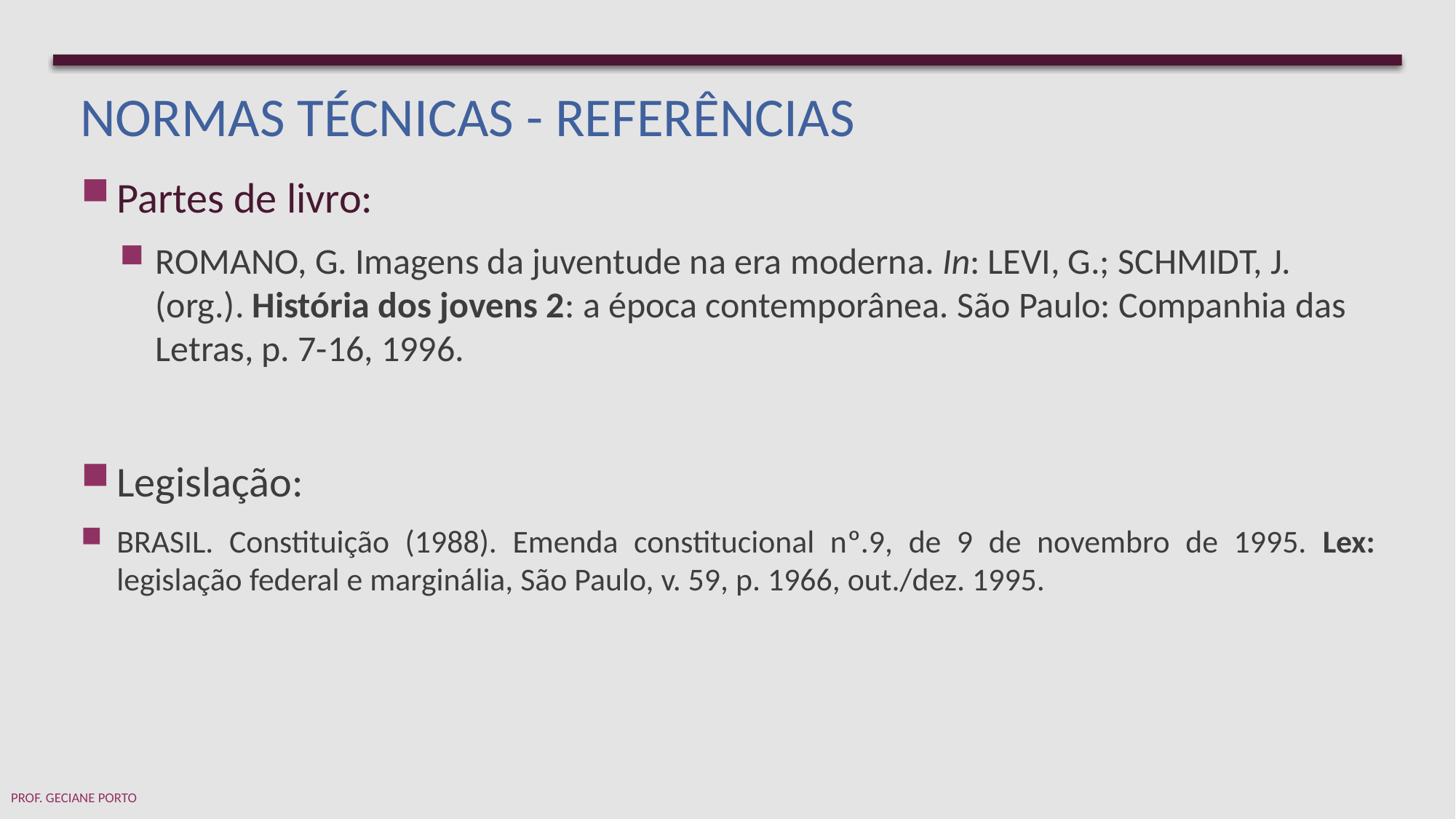

NORMAS TÉCNICAS - REFERÊNCIAS
Partes de livro:
ROMANO, G. Imagens da juventude na era moderna. In: LEVI, G.; SCHMIDT, J. (org.). História dos jovens 2: a época contemporânea. São Paulo: Companhia das Letras, p. 7-16, 1996.

Legislação:
BRASIL. Constituição (1988). Emenda constitucional nº.9, de 9 de novembro de 1995. Lex: legislação federal e marginália, São Paulo, v. 59, p. 1966, out./dez. 1995.

Prof. Geciane Porto